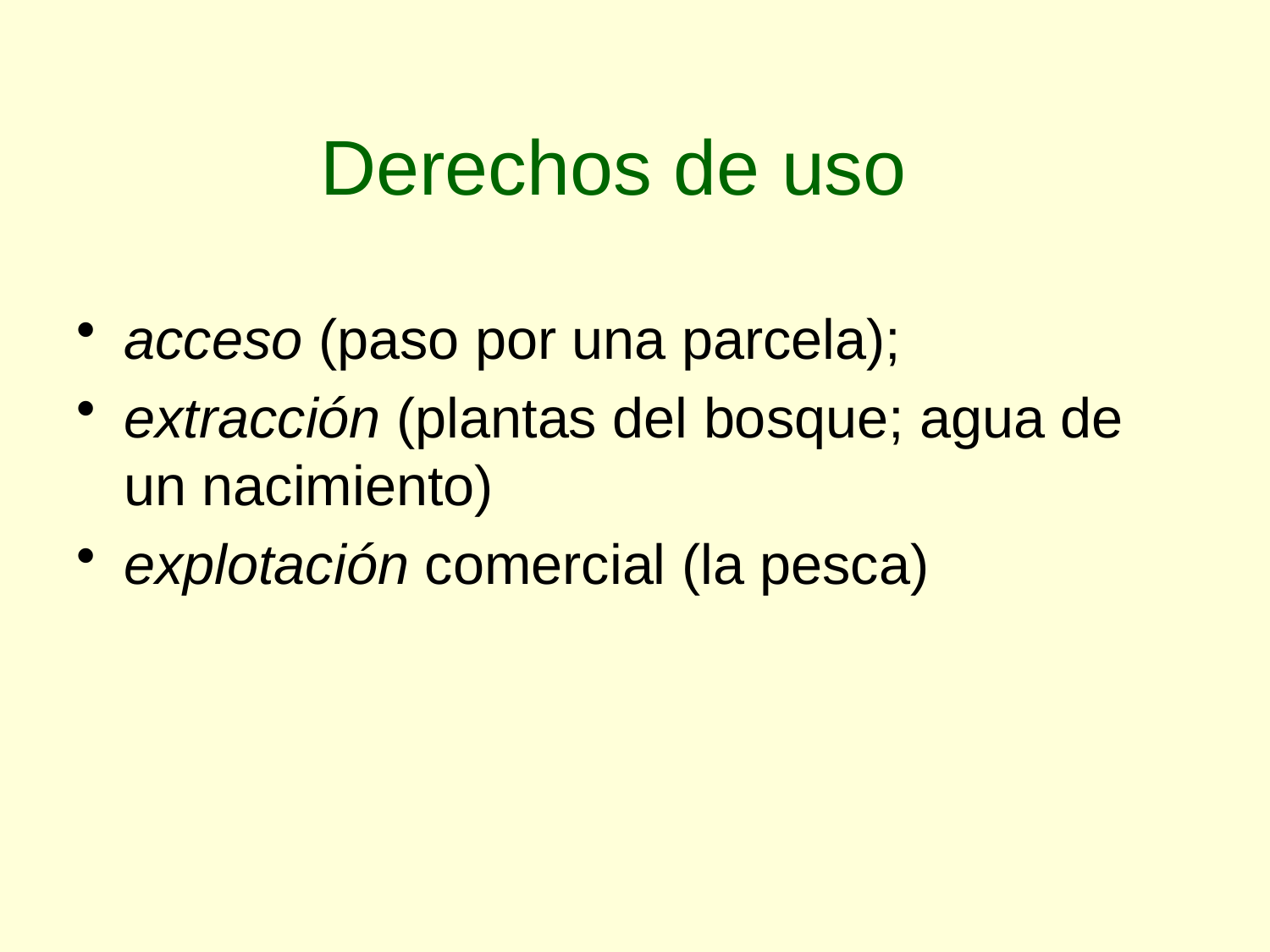

# Derechos de uso
acceso (paso por una parcela);
extracción (plantas del bosque; agua de un nacimiento)
explotación comercial (la pesca)